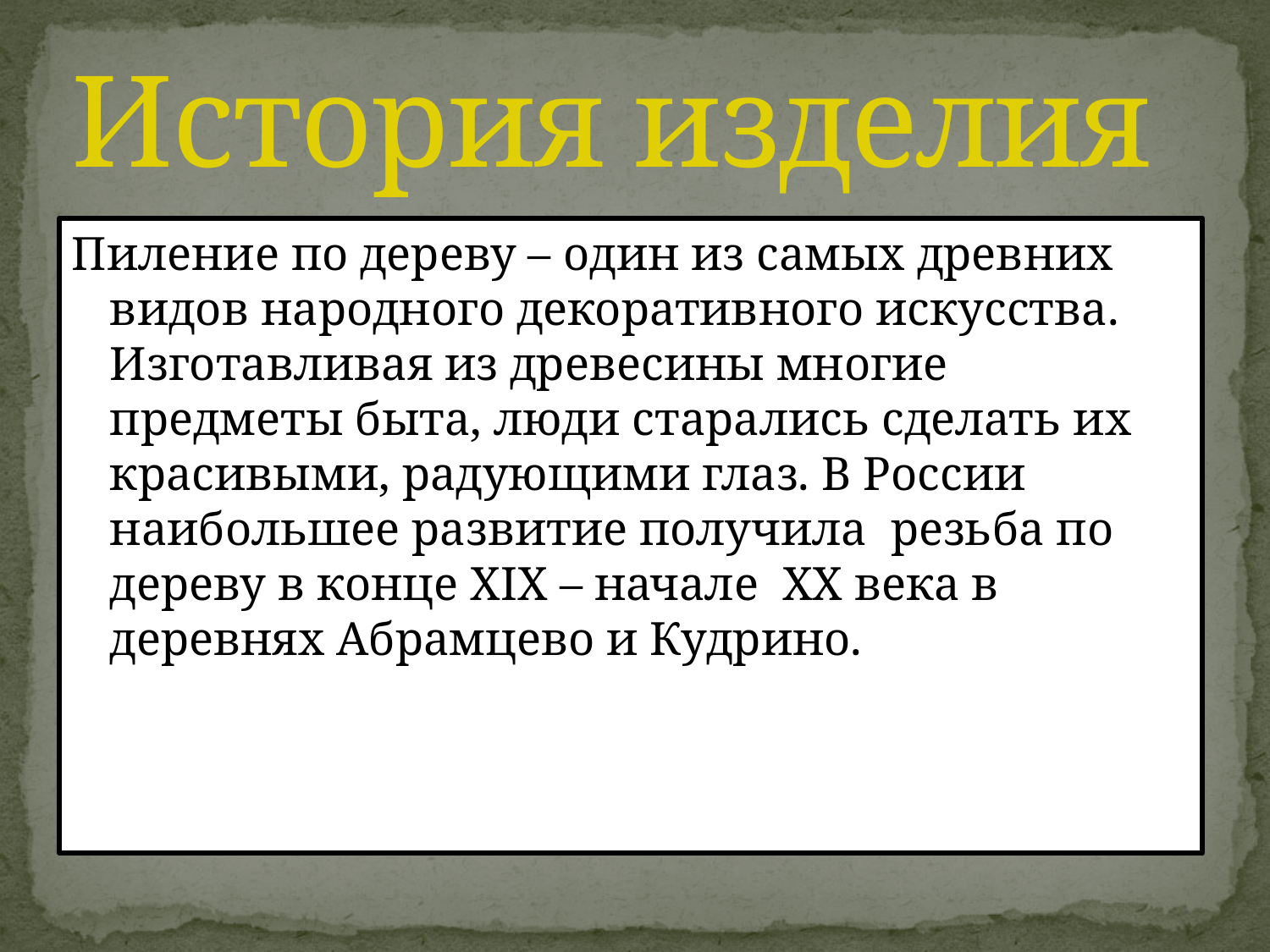

# История изделия
Пиление по дереву – один из самых древних видов народного декоративного искусства. Изготавливая из древесины многие предметы быта, люди старались сделать их красивыми, радующими глаз. В России наибольшее развитие получила  резьба по дереву в конце ХIХ – начале  ХХ века в деревнях Абрамцево и Кудрино.